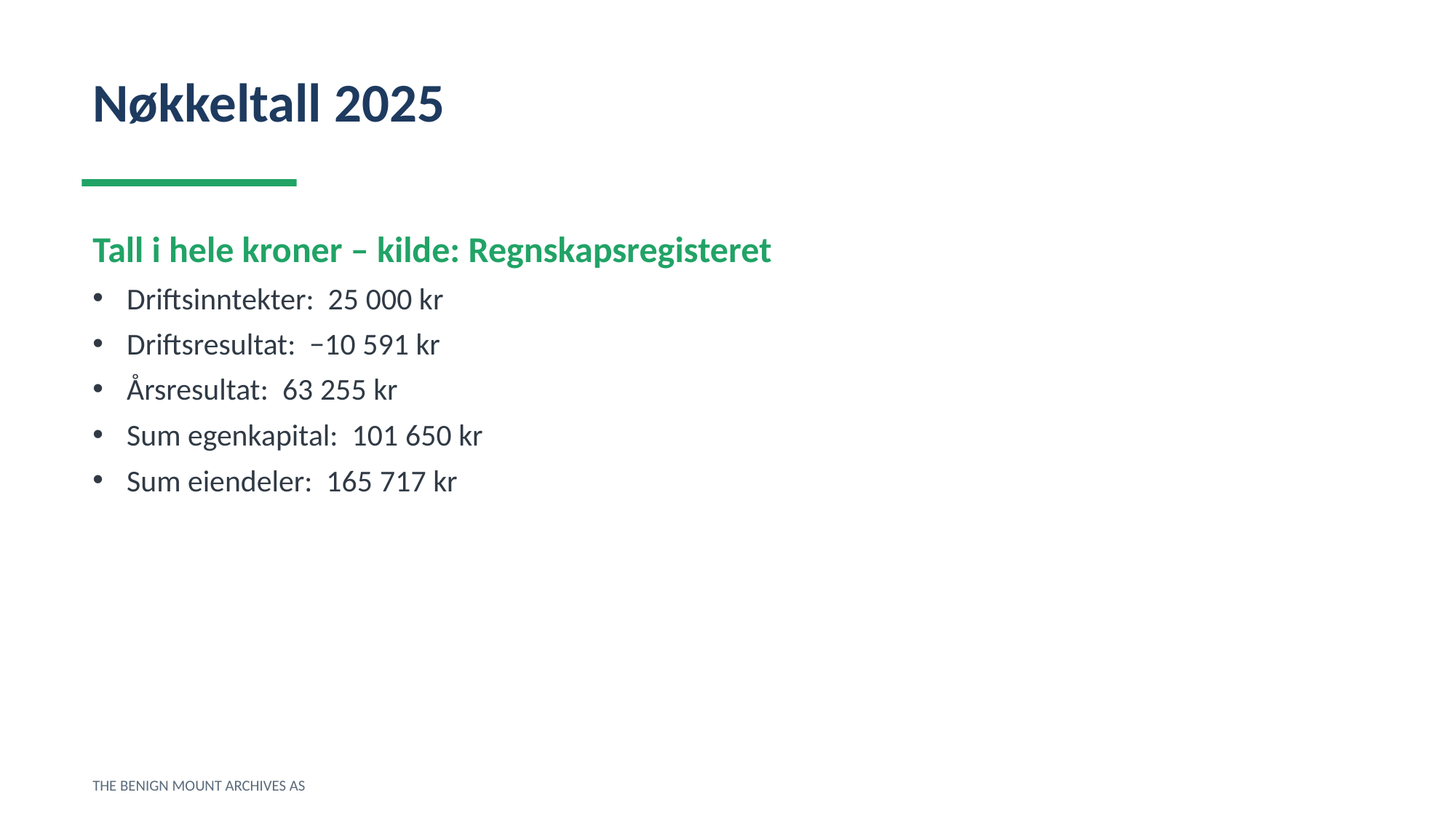

Nøkkeltall 2025

Tall i hele kroner – kilde: Regnskapsregisteret
Driftsinntekter:  25 000 kr
Driftsresultat:  −10 591 kr
Årsresultat:  63 255 kr
Sum egenkapital:  101 650 kr
Sum eiendeler:  165 717 kr
THE BENIGN MOUNT ARCHIVES AS